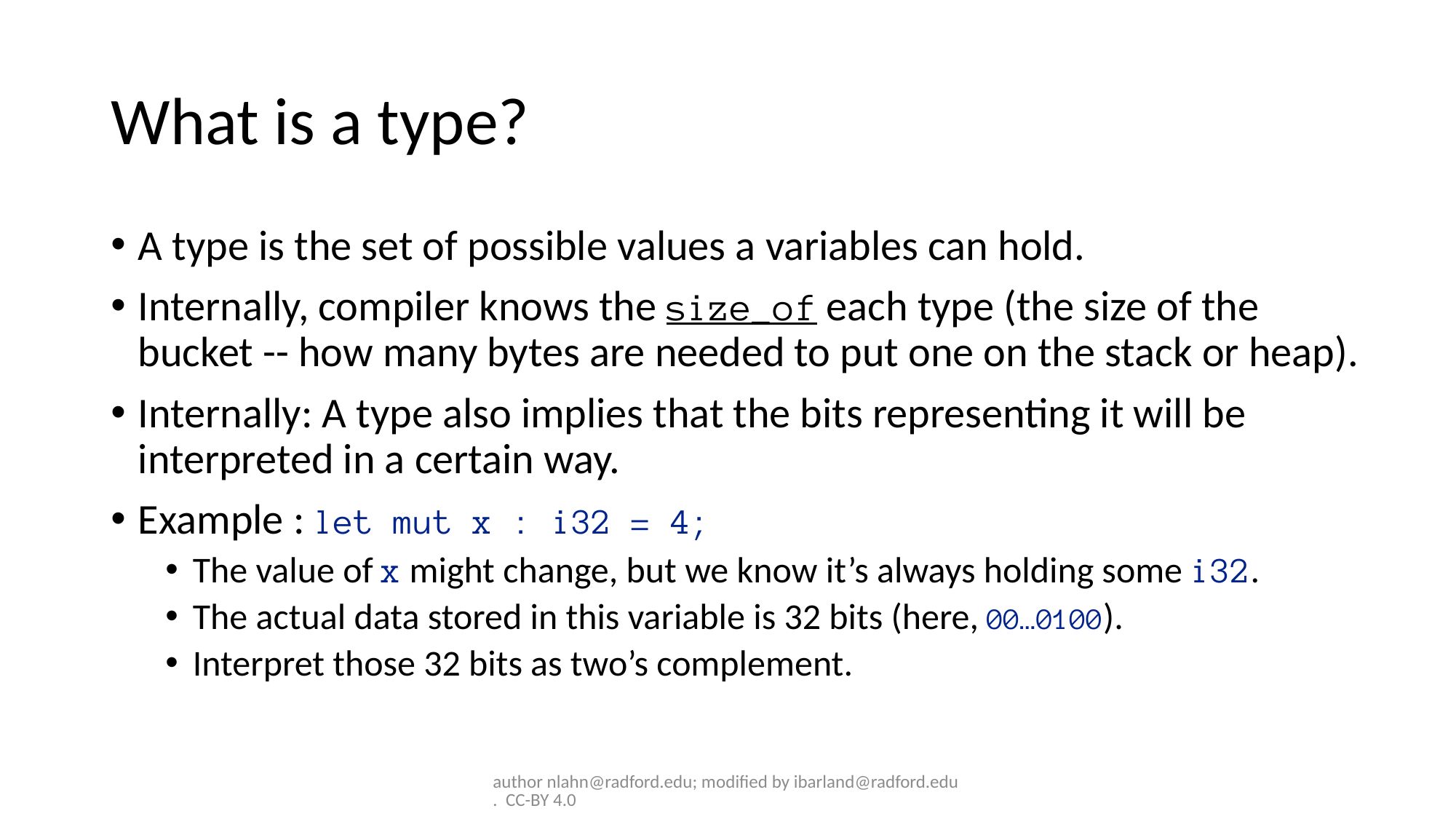

# What is a type?
A type is the set of possible values a variables can hold.
Internally, compiler knows the size_of each type (the size of the bucket -- how many bytes are needed to put one on the stack or heap).
Internally: A type also implies that the bits representing it will be interpreted in a certain way.
Example : let mut x : i32 = 4;
The value of x might change, but we know it’s always holding some i32.
The actual data stored in this variable is 32 bits (here, 00…0100).
Interpret those 32 bits as two’s complement.
author nlahn@radford.edu; modified by ibarland@radford.edu.  CC-BY 4.0